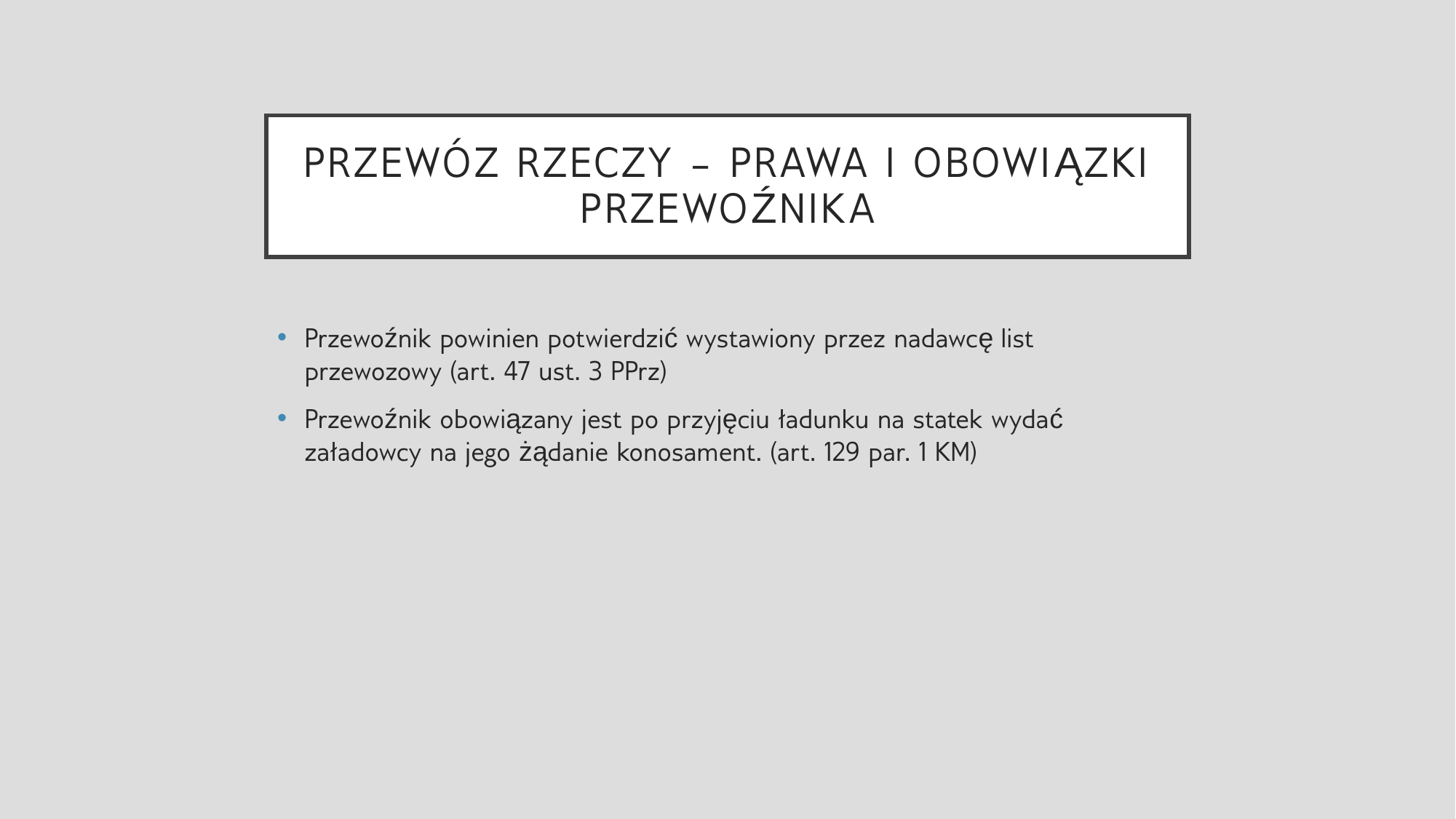

# Przewóz rzeczy – prawa i obowiązki przewoźnika
Przewoźnik powinien potwierdzić wystawiony przez nadawcę list przewozowy (art. 47 ust. 3 PPrz)
Przewoźnik obowiązany jest po przyjęciu ładunku na statek wydać załadowcy na jego żądanie konosament. (art. 129 par. 1 KM)